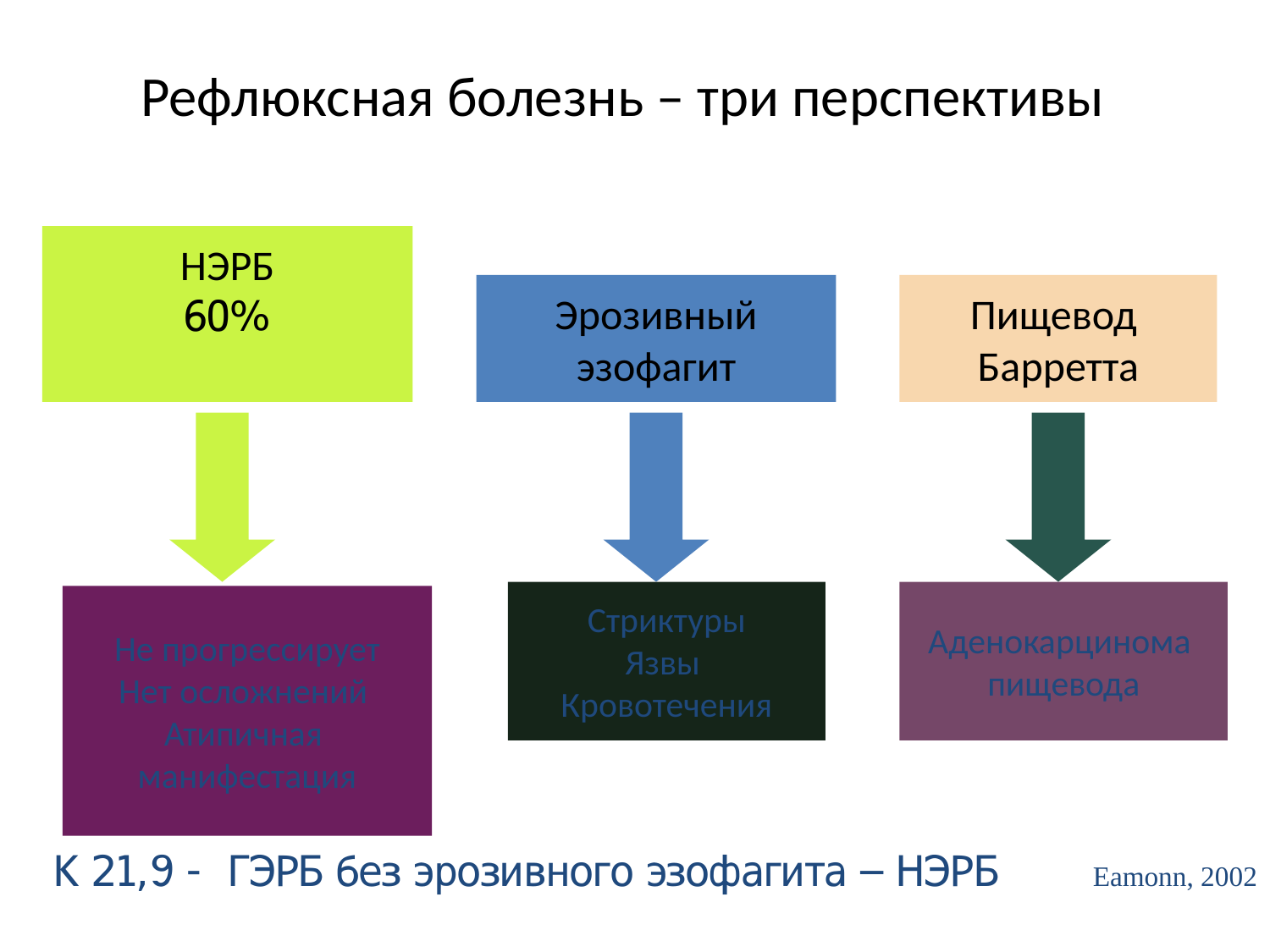

# Рефлюксная болезнь – три перспективы
НЭРБ
60%

Эрозивный
эзофагит
Пищевод
Барретта

Стриктуры
Язвы
Кровотечения
Аденокарцинома
пищевода
Не прогрессирует
Нет осложнений
Атипичная
манифестация
К 21,9 -  ГЭРБ без эрозивного эзофагита – НЭРБ

Eamonn, 2002